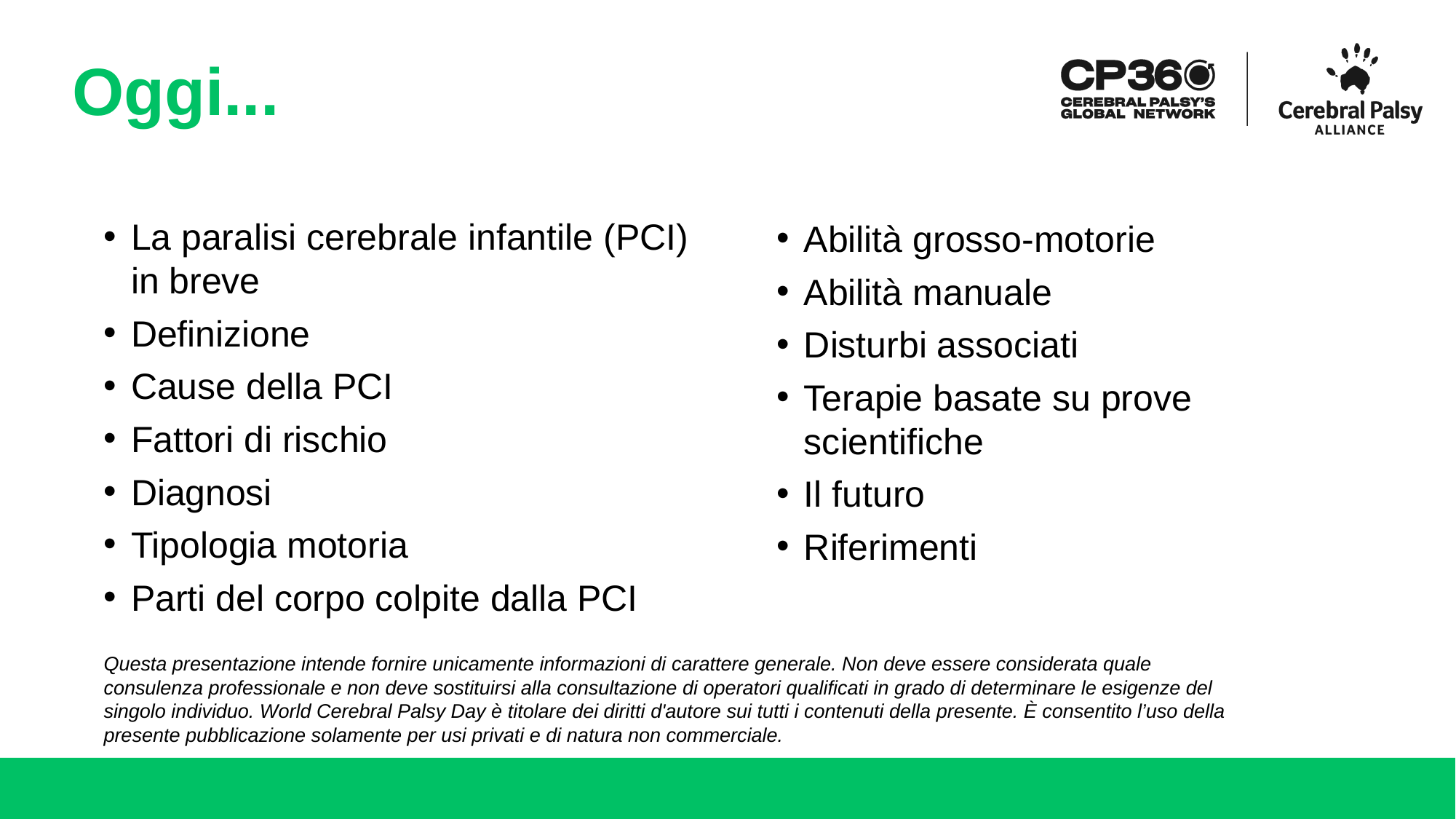

# Oggi...

Abilità grosso-motorie
Abilità manuale
Disturbi associati
Terapie basate su prove scientifiche
Il futuro
Riferimenti
La paralisi cerebrale infantile (PCI) in breve
Definizione
Cause della PCI
Fattori di rischio
Diagnosi
Tipologia motoria
Parti del corpo colpite dalla PCI
Questa presentazione intende fornire unicamente informazioni di carattere generale. Non deve essere considerata quale consulenza professionale e non deve sostituirsi alla consultazione di operatori qualificati in grado di determinare le esigenze del singolo individuo. World Cerebral Palsy Day è titolare dei diritti d'autore sui tutti i contenuti della presente. È consentito l’uso della presente pubblicazione solamente per usi privati e di natura non commerciale.